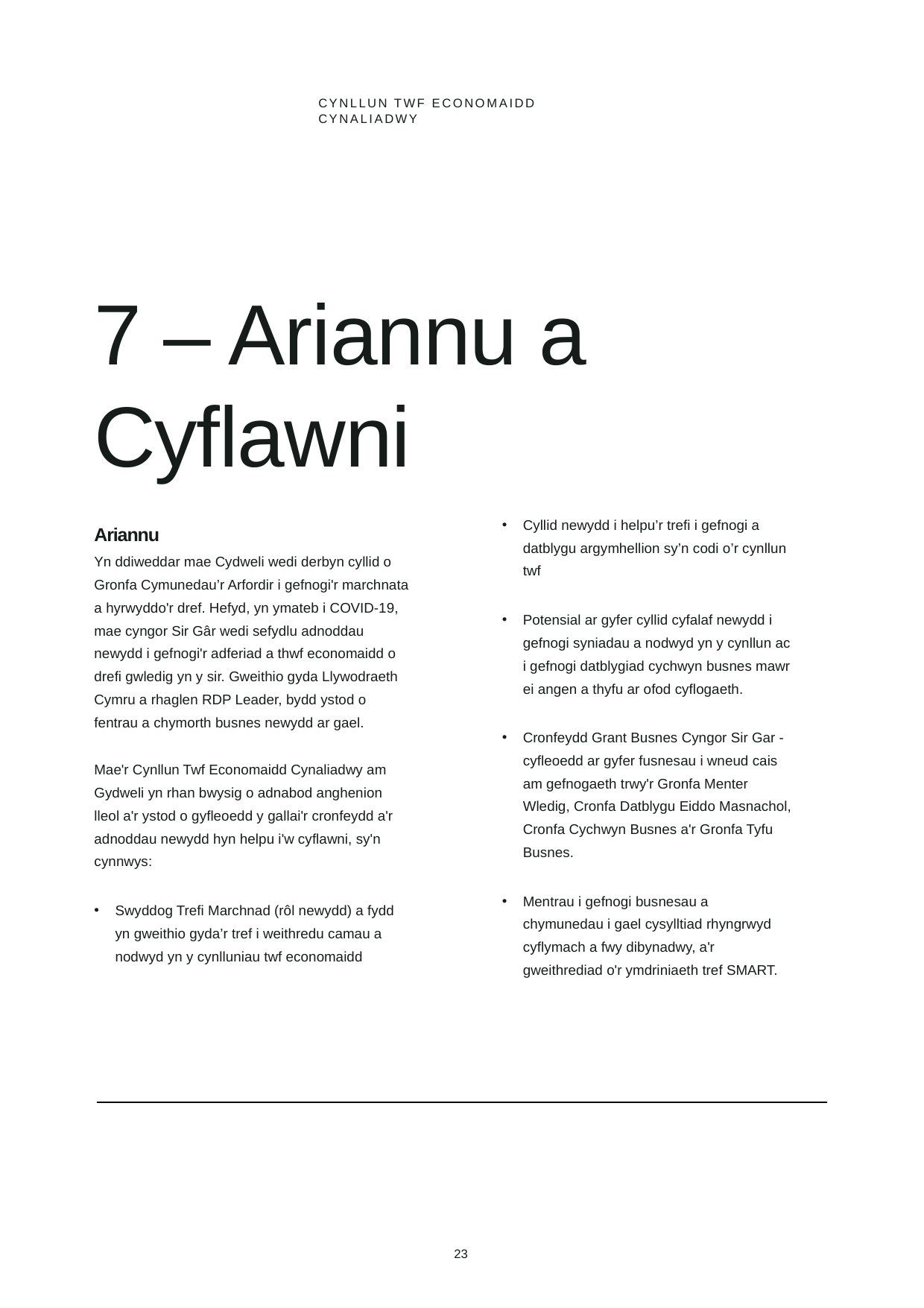

CYNLLUN TWF ECONOMAIDD CYNALIADWY
7 – Ariannu a Cyflawni
Cyllid newydd i helpu’r trefi i gefnogi a datblygu argymhellion sy’n codi o’r cynllun twf

Potensial ar gyfer cyllid cyfalaf newydd i gefnogi syniadau a nodwyd yn y cynllun ac i gefnogi datblygiad cychwyn busnes mawr ei angen a thyfu ar ofod cyflogaeth.

Cronfeydd Grant Busnes Cyngor Sir Gar - cyfleoedd ar gyfer fusnesau i wneud cais am gefnogaeth trwy'r Gronfa Menter Wledig, Cronfa Datblygu Eiddo Masnachol, Cronfa Cychwyn Busnes a'r Gronfa Tyfu Busnes.

Mentrau i gefnogi busnesau a chymunedau i gael cysylltiad rhyngrwyd cyflymach a fwy dibynadwy, a'r gweithrediad o'r ymdriniaeth tref SMART.
Ariannu
Yn ddiweddar mae Cydweli wedi derbyn cyllid o Gronfa Cymunedau’r Arfordir i gefnogi'r marchnata a hyrwyddo'r dref. Hefyd, yn ymateb i COVID-19, mae cyngor Sir Gâr wedi sefydlu adnoddau newydd i gefnogi'r adferiad a thwf economaidd o drefi gwledig yn y sir. Gweithio gyda Llywodraeth Cymru a rhaglen RDP Leader, bydd ystod o fentrau a chymorth busnes newydd ar gael.
Mae'r Cynllun Twf Economaidd Cynaliadwy am Gydweli yn rhan bwysig o adnabod anghenion lleol a'r ystod o gyfleoedd y gallai'r cronfeydd a'r adnoddau newydd hyn helpu i'w cyflawni, sy'n cynnwys:

Swyddog Trefi Marchnad (rôl newydd) a fydd yn gweithio gyda’r tref i weithredu camau a nodwyd yn y cynlluniau twf economaidd

23